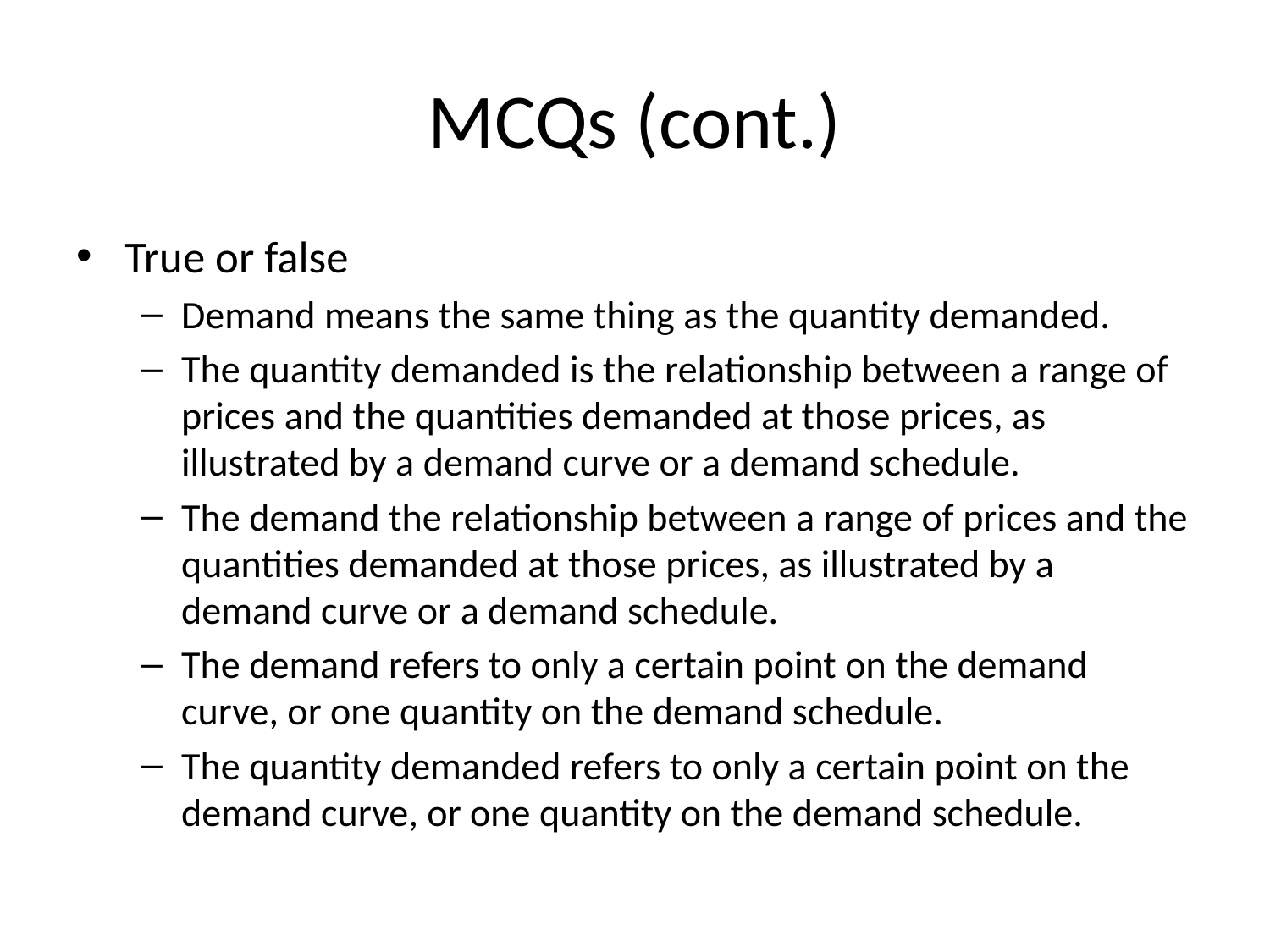

# MCQs (cont.)
True or false
Demand means the same thing as the quantity demanded.
The quantity demanded is the relationship between a range of prices and the quantities demanded at those prices, as illustrated by a demand curve or a demand schedule.
The demand the relationship between a range of prices and the quantities demanded at those prices, as illustrated by a demand curve or a demand schedule.
The demand refers to only a certain point on the demand curve, or one quantity on the demand schedule.
The quantity demanded refers to only a certain point on the demand curve, or one quantity on the demand schedule.